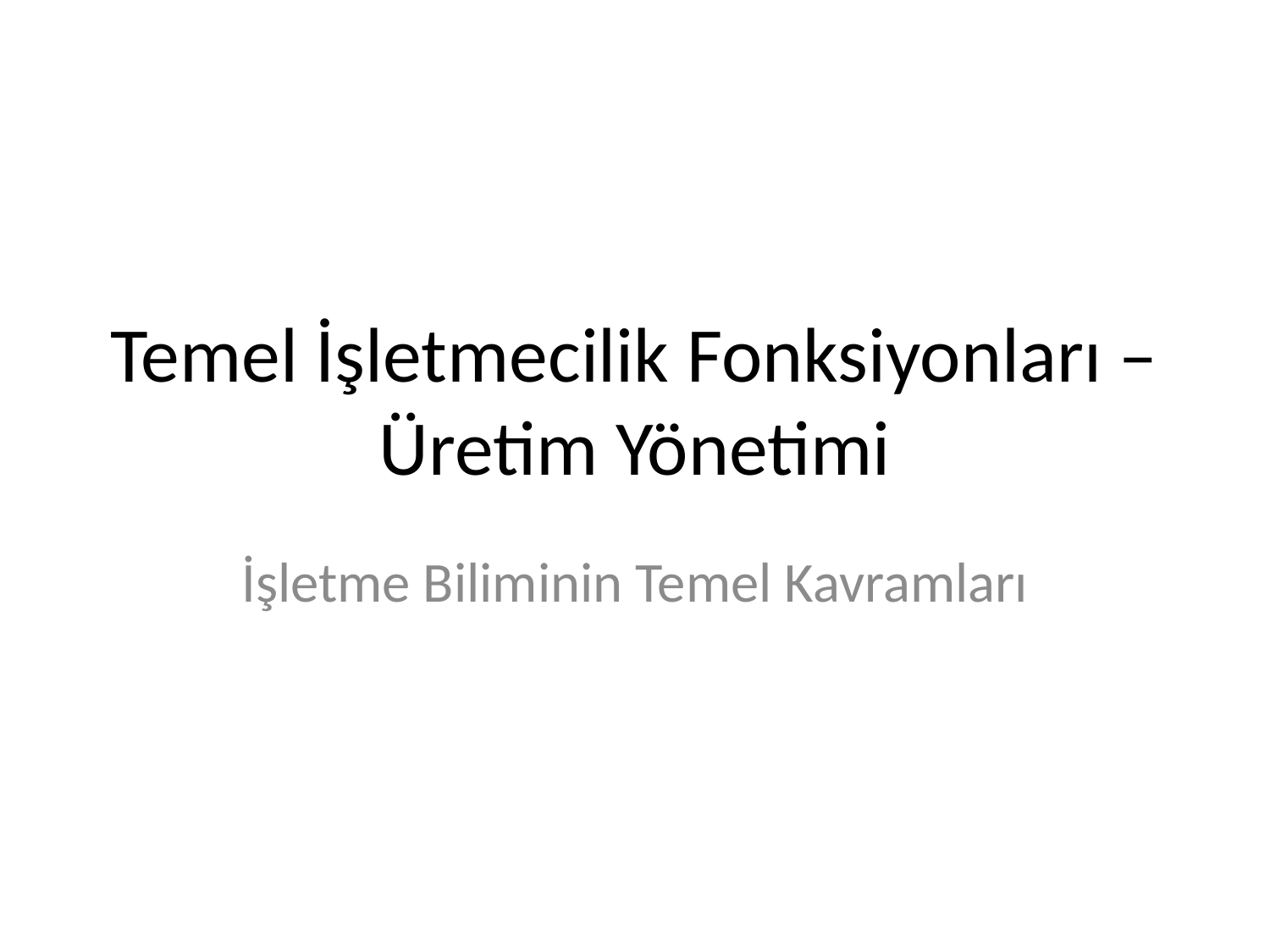

# Temel İşletmecilik Fonksiyonları – Üretim Yönetimi
İşletme Biliminin Temel Kavramları